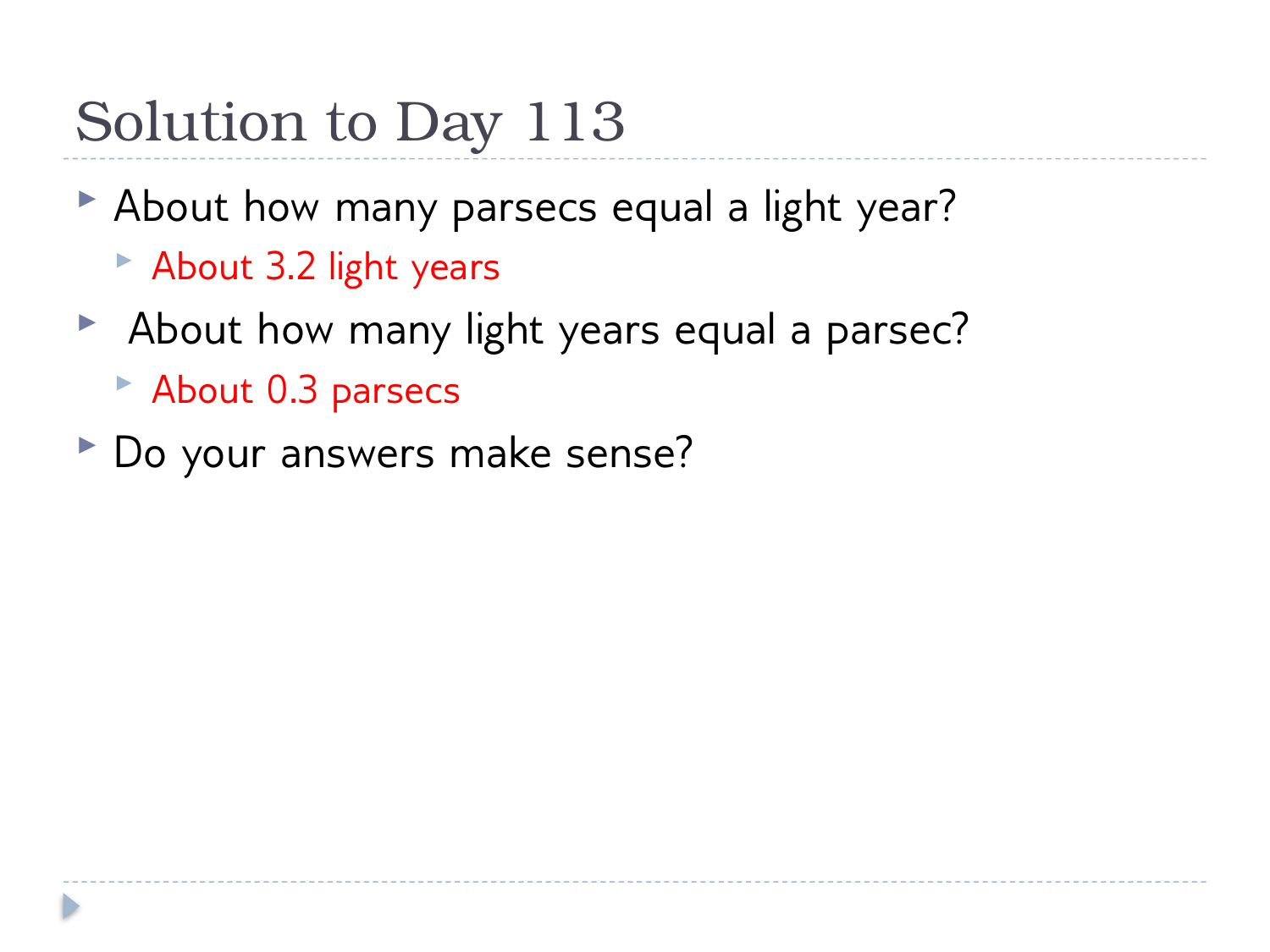

# Solution to Day 113
About how many parsecs equal a light year?
About 3.2 light years
 About how many light years equal a parsec?
About 0.3 parsecs
Do your answers make sense?